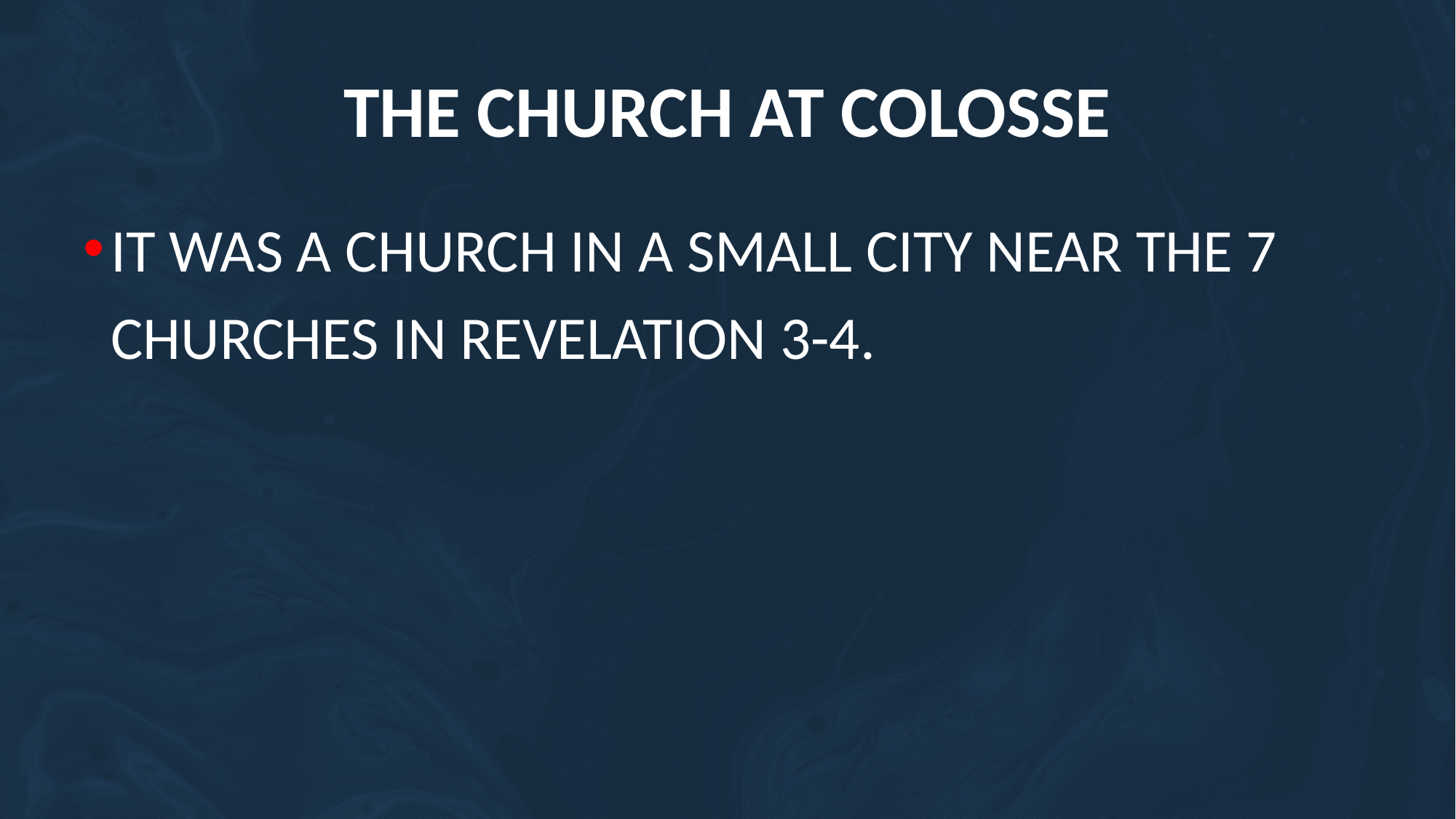

# THE CHURCH AT COLOSSE
IT WAS A CHURCH IN A SMALL CITY NEAR THE 7 CHURCHES IN REVELATION 3-4.